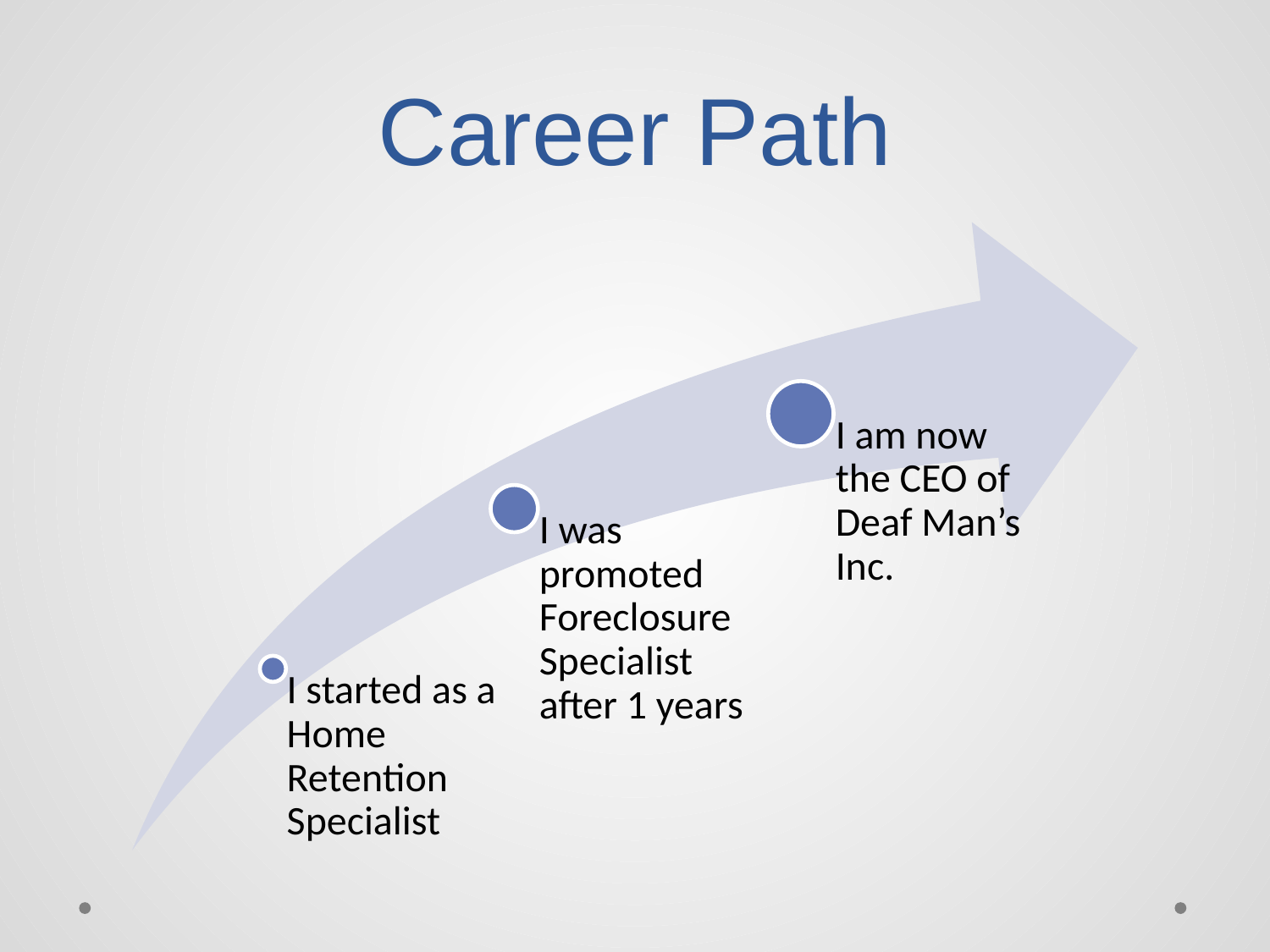

# Career Path
I started as a Home Retention Specialist
I was promoted Foreclosure Specialist after 1 years
I am now the CEO of Deaf Man’s Inc.